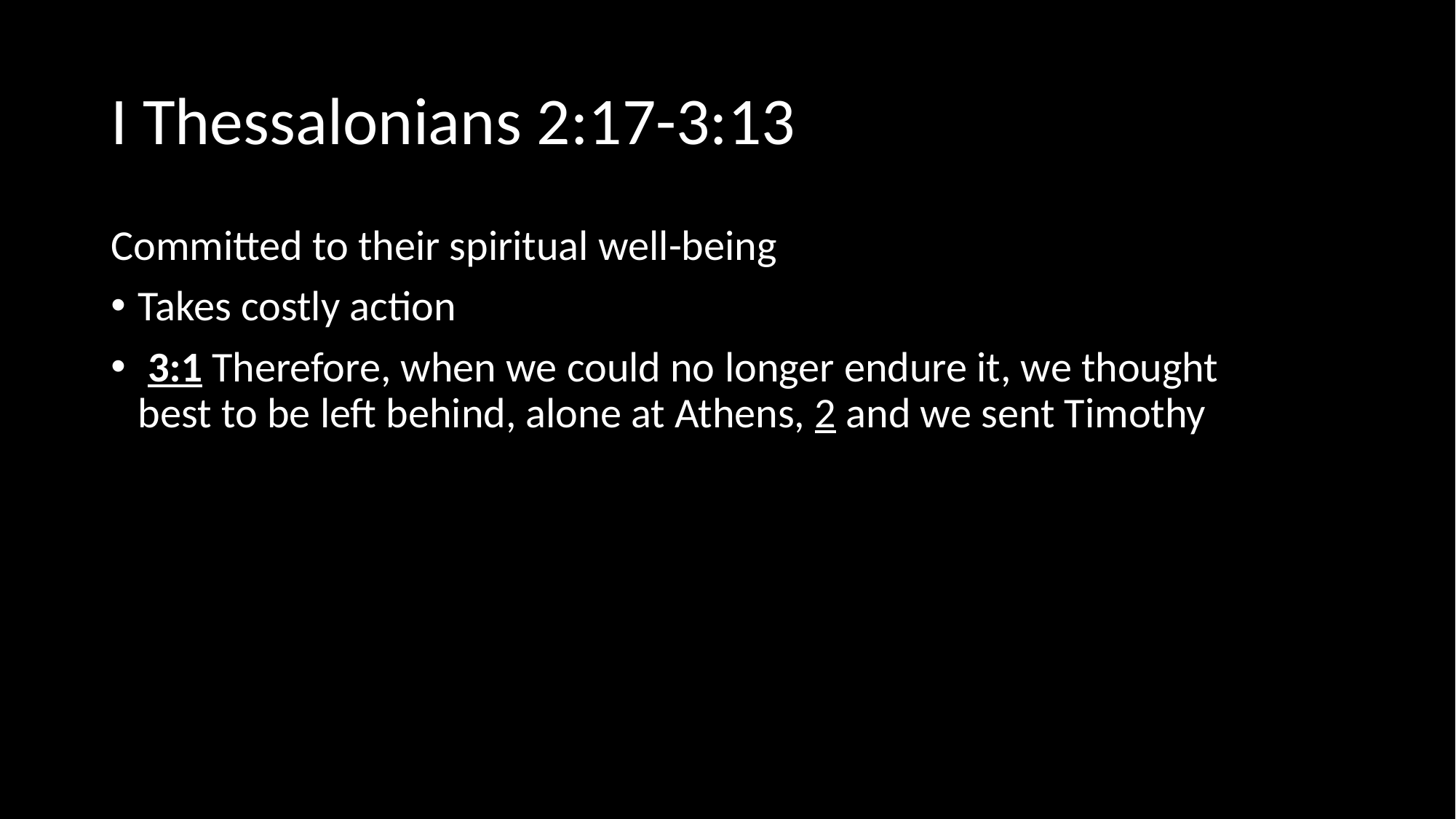

# I Thessalonians 2:17-3:13
Committed to their spiritual well-being
Takes costly action
 3:1 Therefore, when we could no longer endure it, we thought best to be left behind, alone at Athens, 2 and we sent Timothy